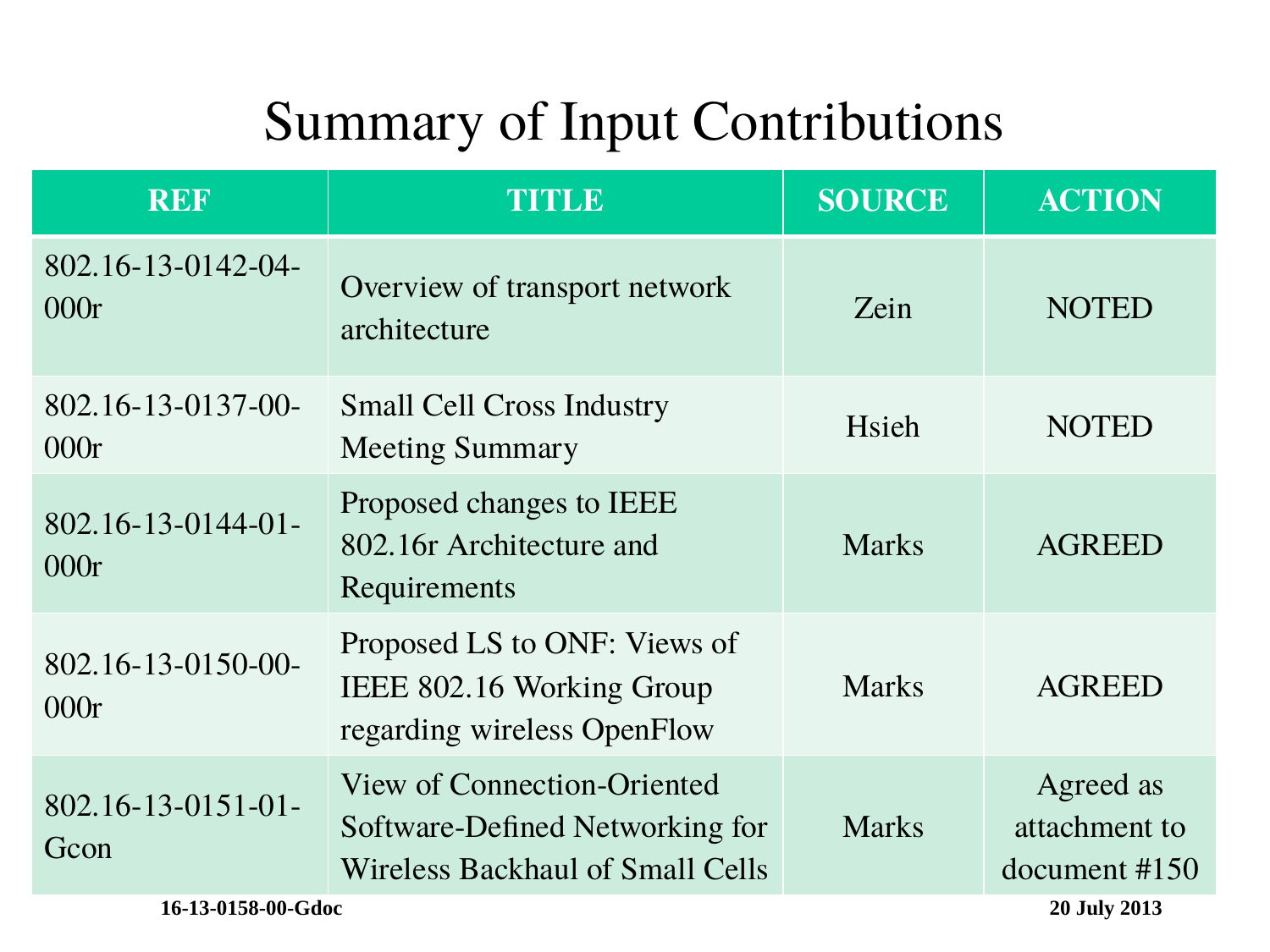

# Summary of Input Contributions
| REF | TITLE | SOURCE | ACTION |
| --- | --- | --- | --- |
| 802.16-13-0142-04-000r | Overview of transport network architecture | Zein | NOTED |
| 802.16-13-0137-00-000r | Small Cell Cross Industry Meeting Summary | Hsieh | NOTED |
| 802.16-13-0144-01-000r | Proposed changes to IEEE 802.16r Architecture and Requirements | Marks | AGREED |
| 802.16-13-0150-00- 000r | Proposed LS to ONF: Views of IEEE 802.16 Working Group regarding wireless OpenFlow | Marks | AGREED |
| 802.16-13-0151-01-Gcon | View of Connection-Oriented Software-Defined Networking for Wireless Backhaul of Small Cells | Marks | Agreed as attachment to document #150 |